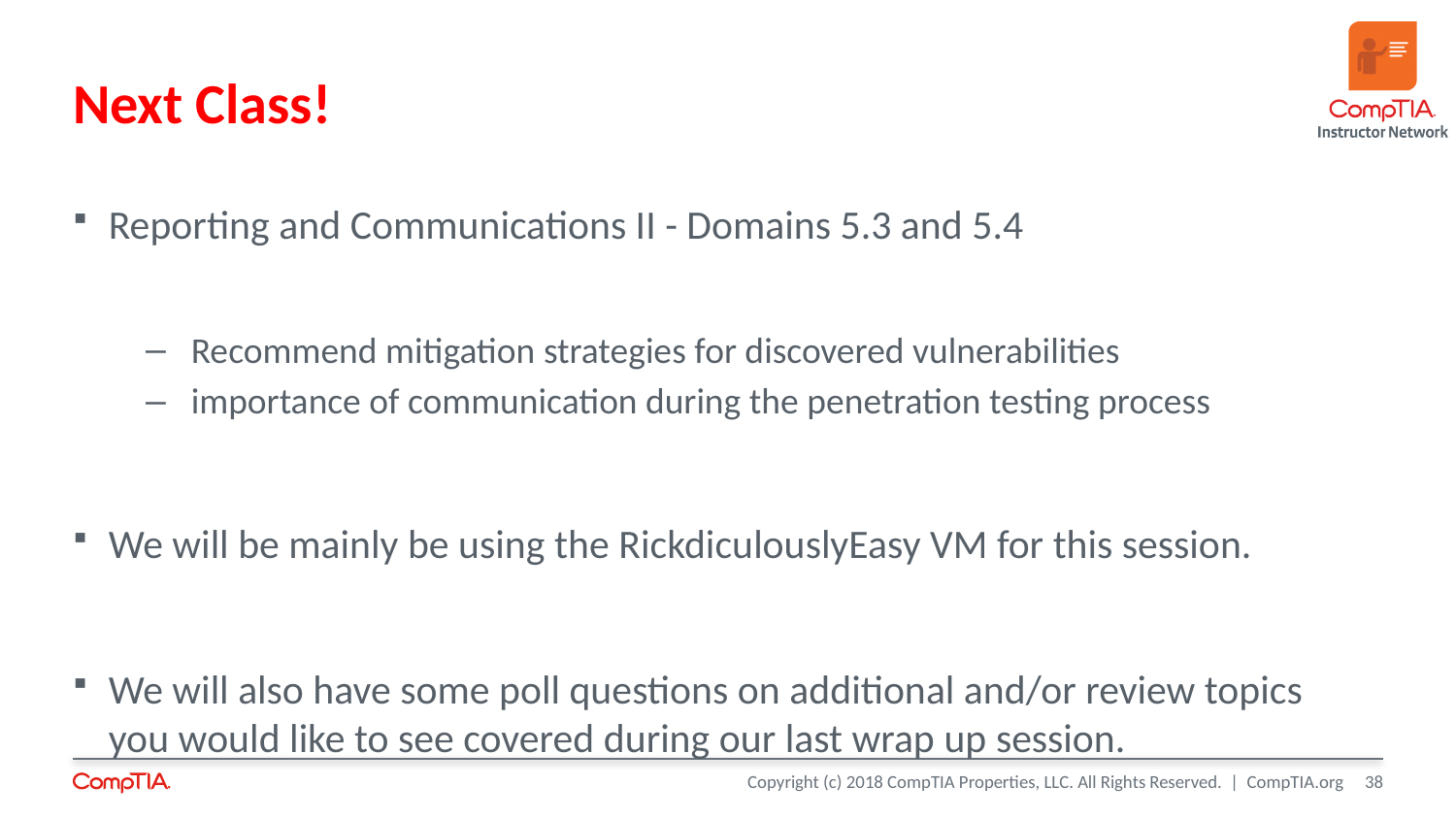

# Next Class!
Reporting and Communications II - Domains 5.3 and 5.4

Recommend mitigation strategies for discovered vulnerabilities
importance of communication during the penetration testing process

We will be mainly be using the RickdiculouslyEasy VM for this session.

We will also have some poll questions on additional and/or review topics you would like to see covered during our last wrap up session.

38